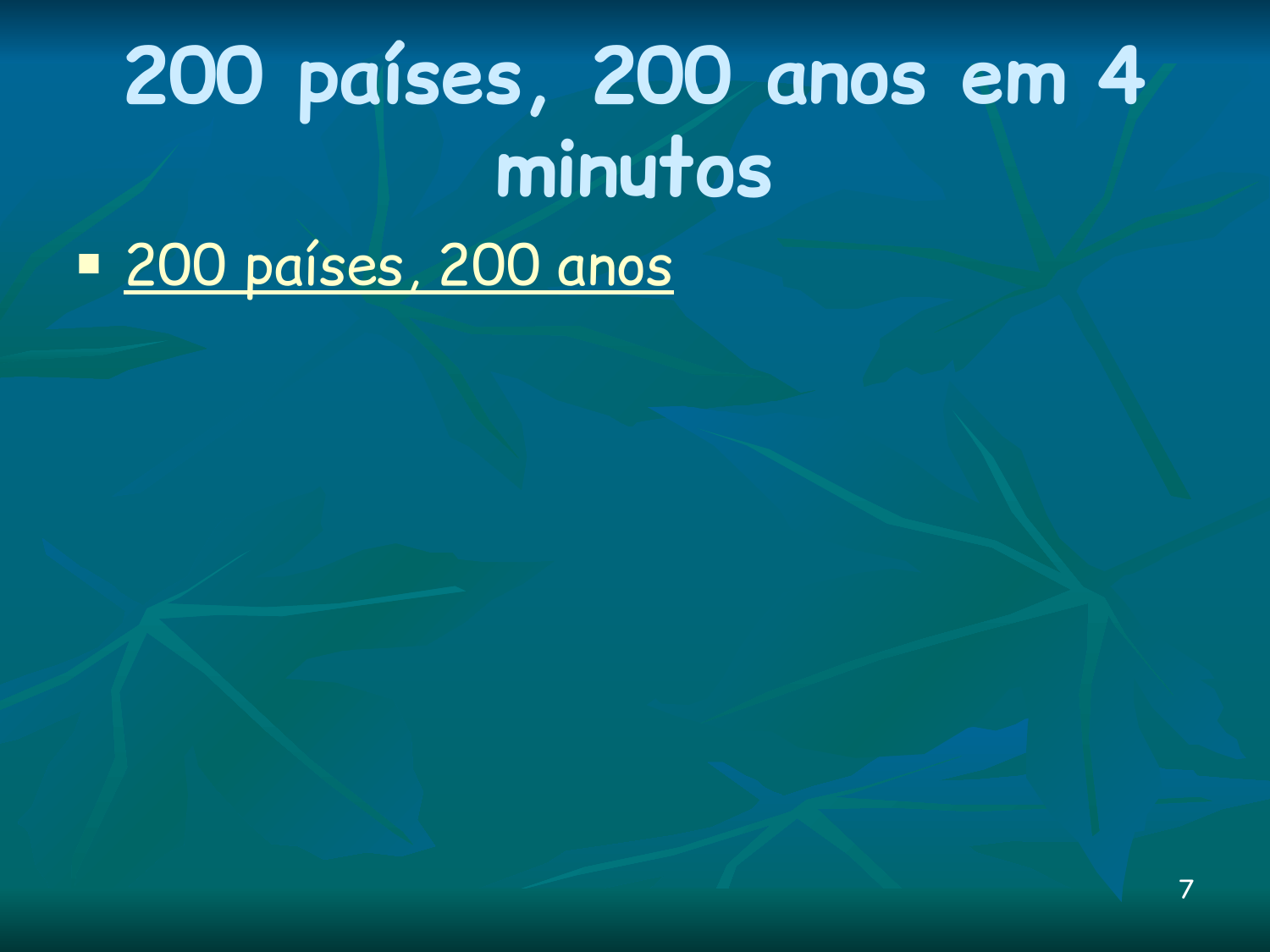

# 200 países, 200 anos em 4 minutos
200 países, 200 anos
7